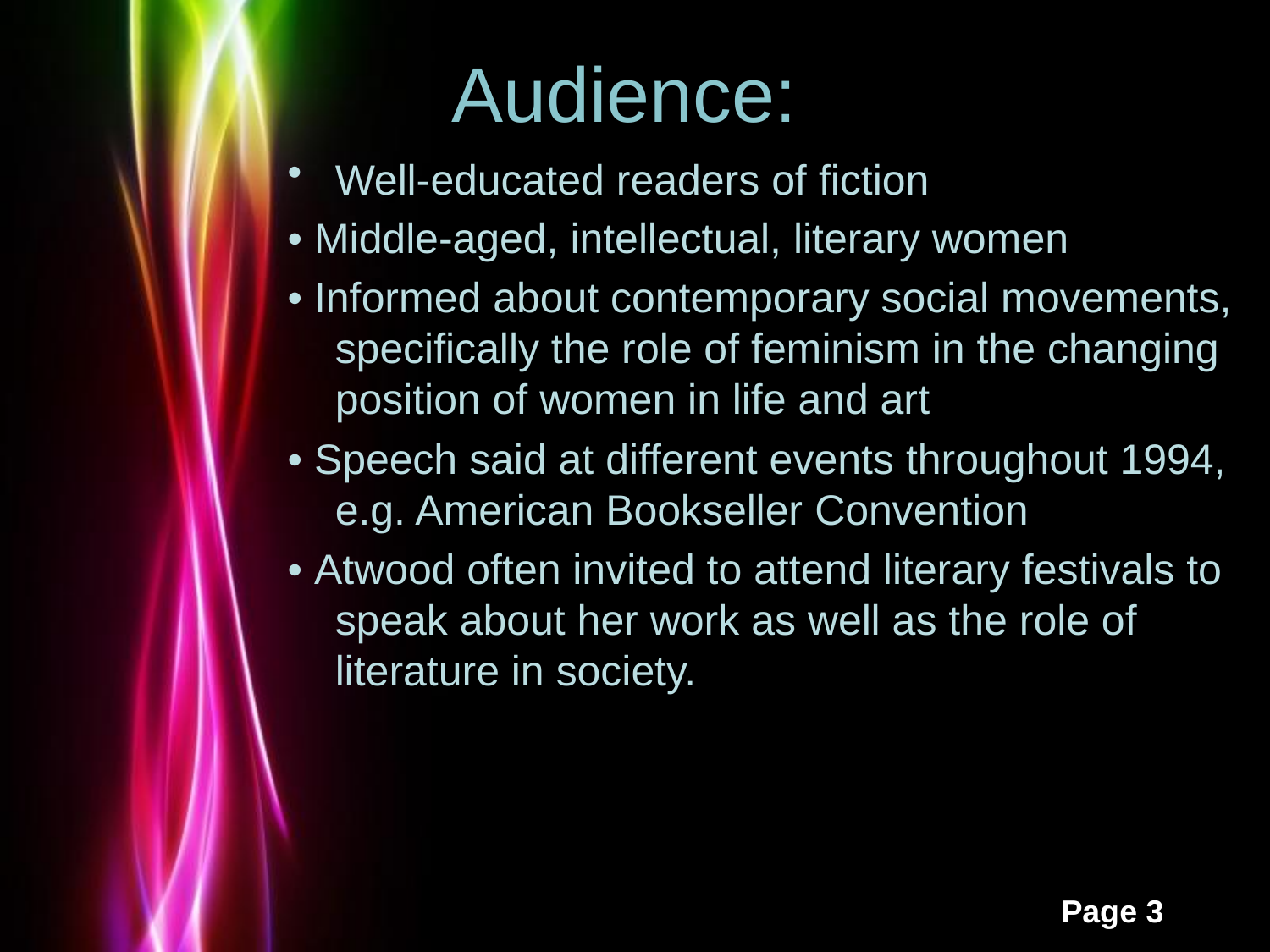

# Audience:
Well-educated readers of fiction
• Middle-aged, intellectual, literary women
• Informed about contemporary social movements, specifically the role of feminism in the changing position of women in life and art
• Speech said at different events throughout 1994, e.g. American Bookseller Convention
• Atwood often invited to attend literary festivals to speak about her work as well as the role of literature in society.